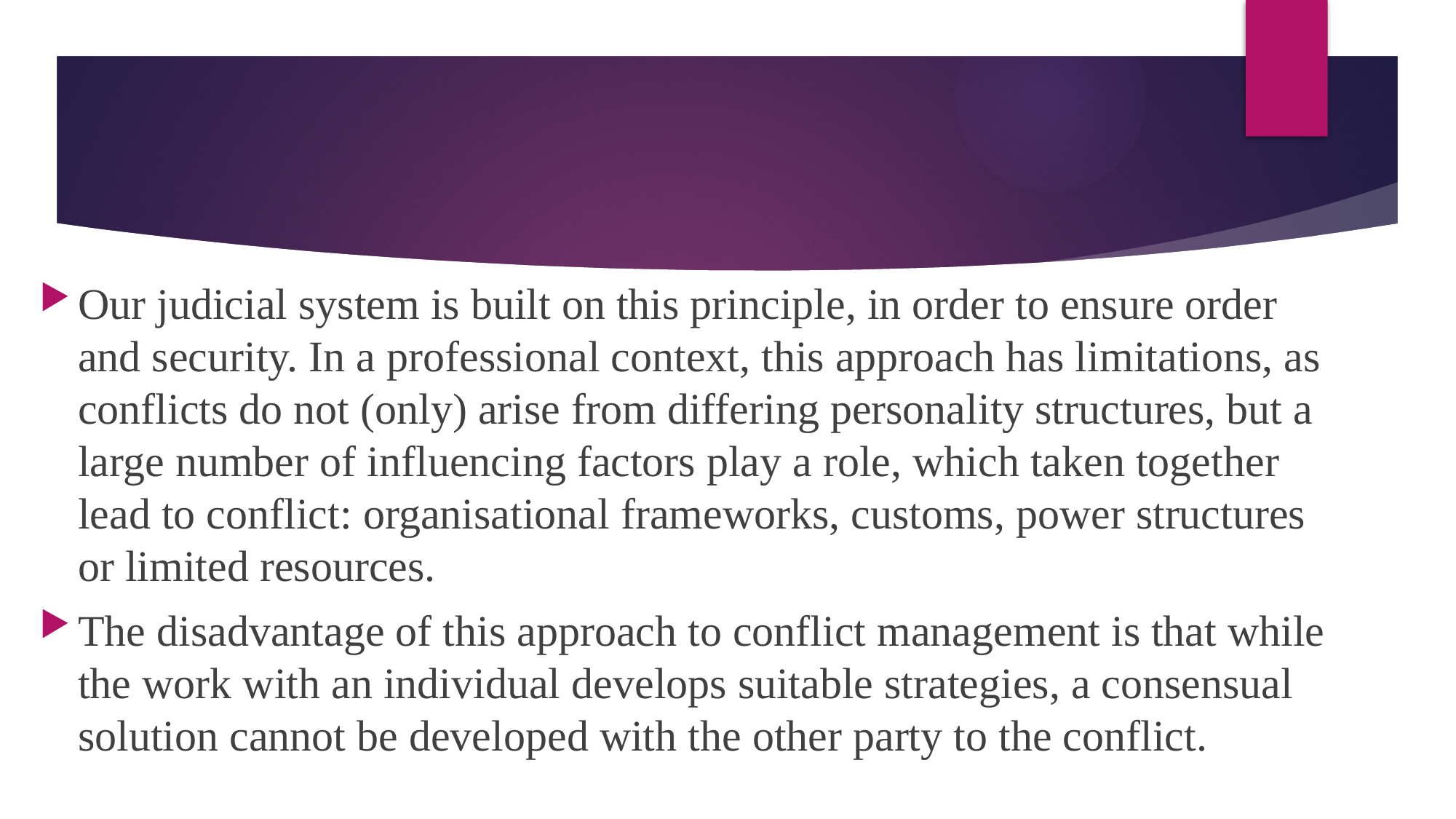

#
Our judicial system is built on this principle, in order to ensure order and security. In a professional context, this approach has limitations, as conflicts do not (only) arise from differing personality structures, but a large number of influencing factors play a role, which taken together lead to conflict: organisational frameworks, customs, power structures or limited resources.
The disadvantage of this approach to conflict management is that while the work with an individual develops suitable strategies, a consensual solution cannot be developed with the other party to the conflict.